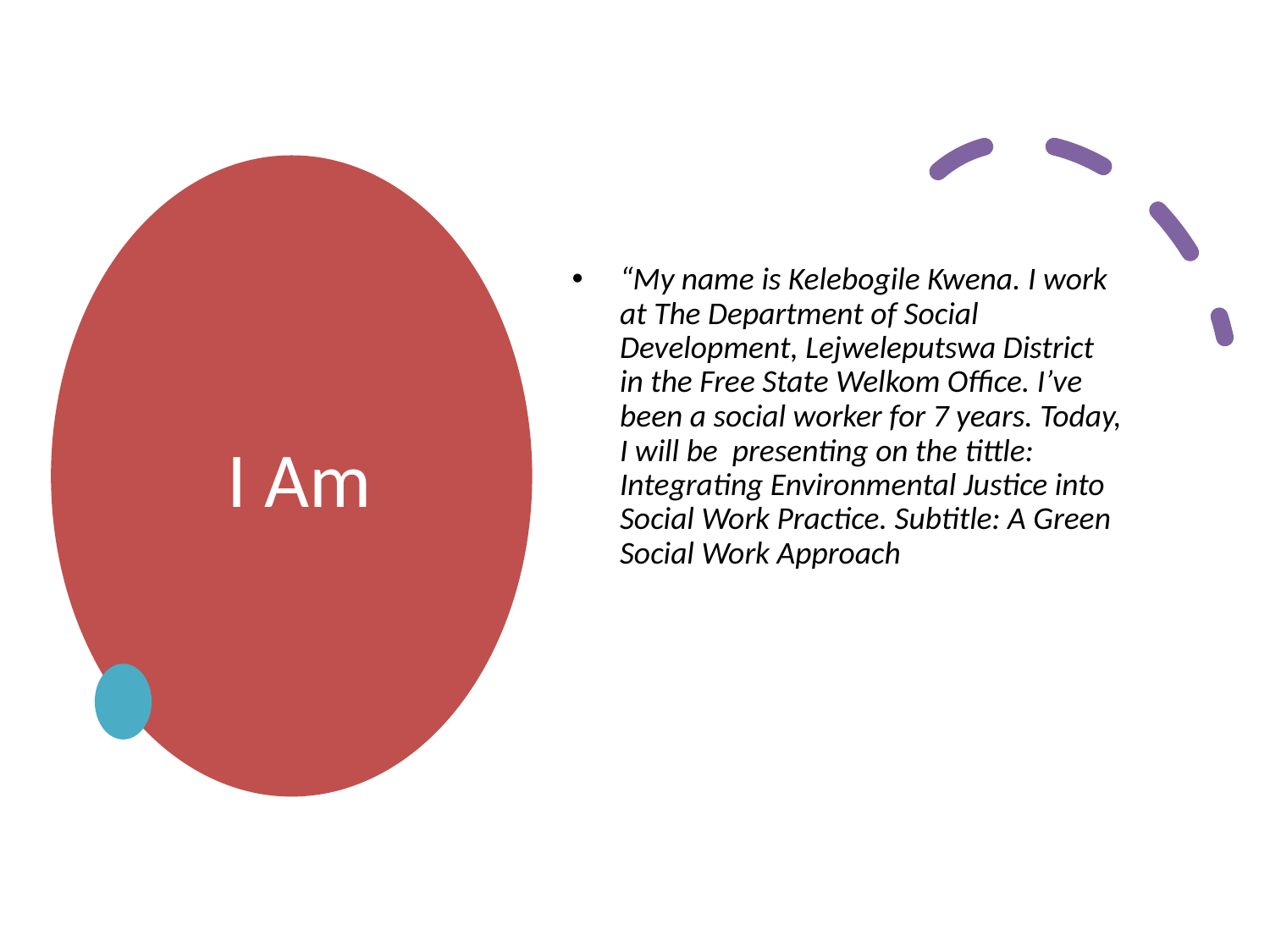

# I Am

“My name is Kelebogile Kwena. I work at The Department of Social Development, Lejweleputswa District in the Free State Welkom Office. I’ve been a social worker for 7 years. Today, I will be  presenting on the tittle: Integrating Environmental Justice into Social Work Practice. Subtitle: A Green Social Work Approach